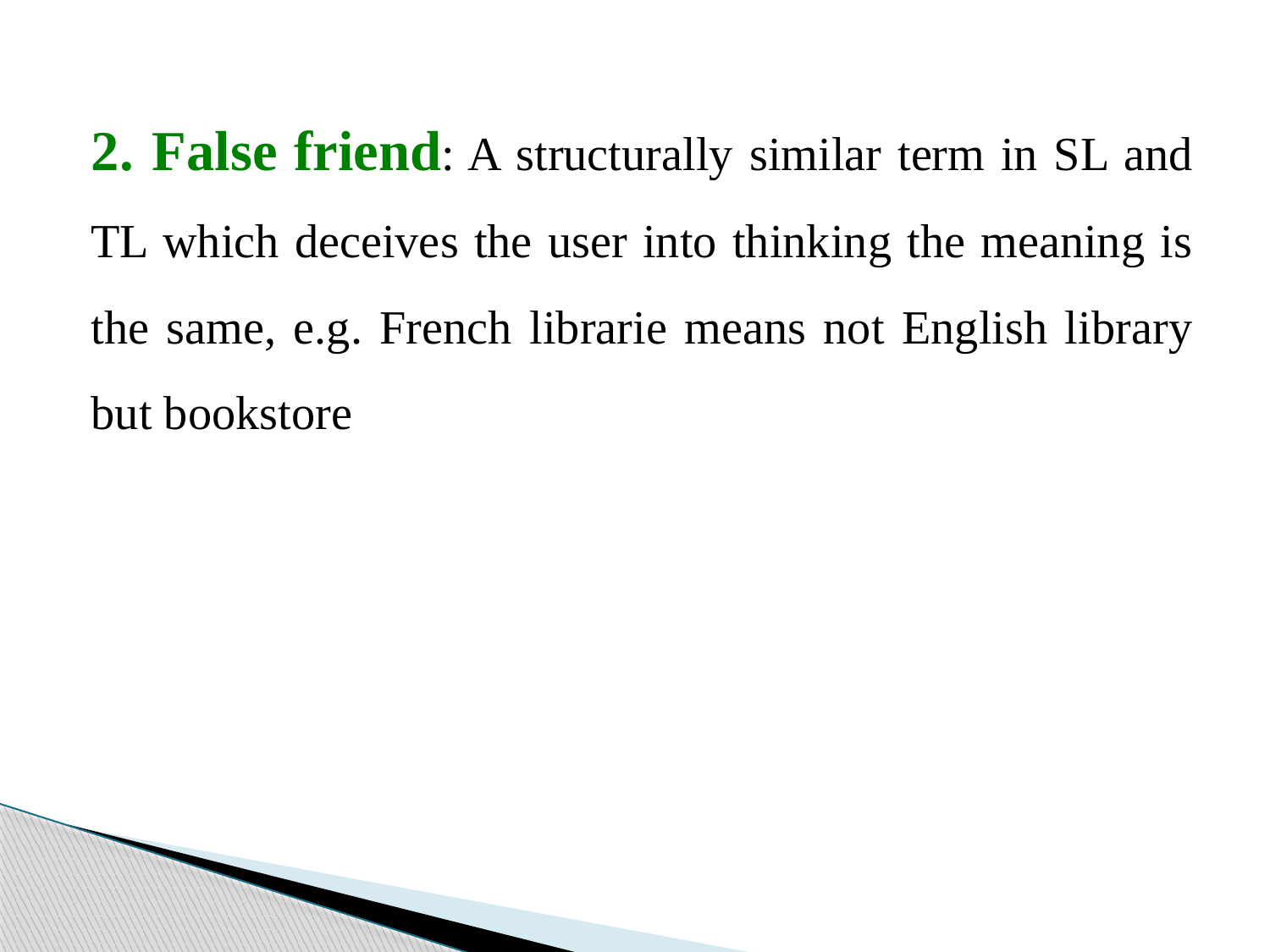

2. False friend: A structurally similar term in SL and TL which deceives the user into thinking the meaning is the same, e.g. French librarie means not English library but bookstore